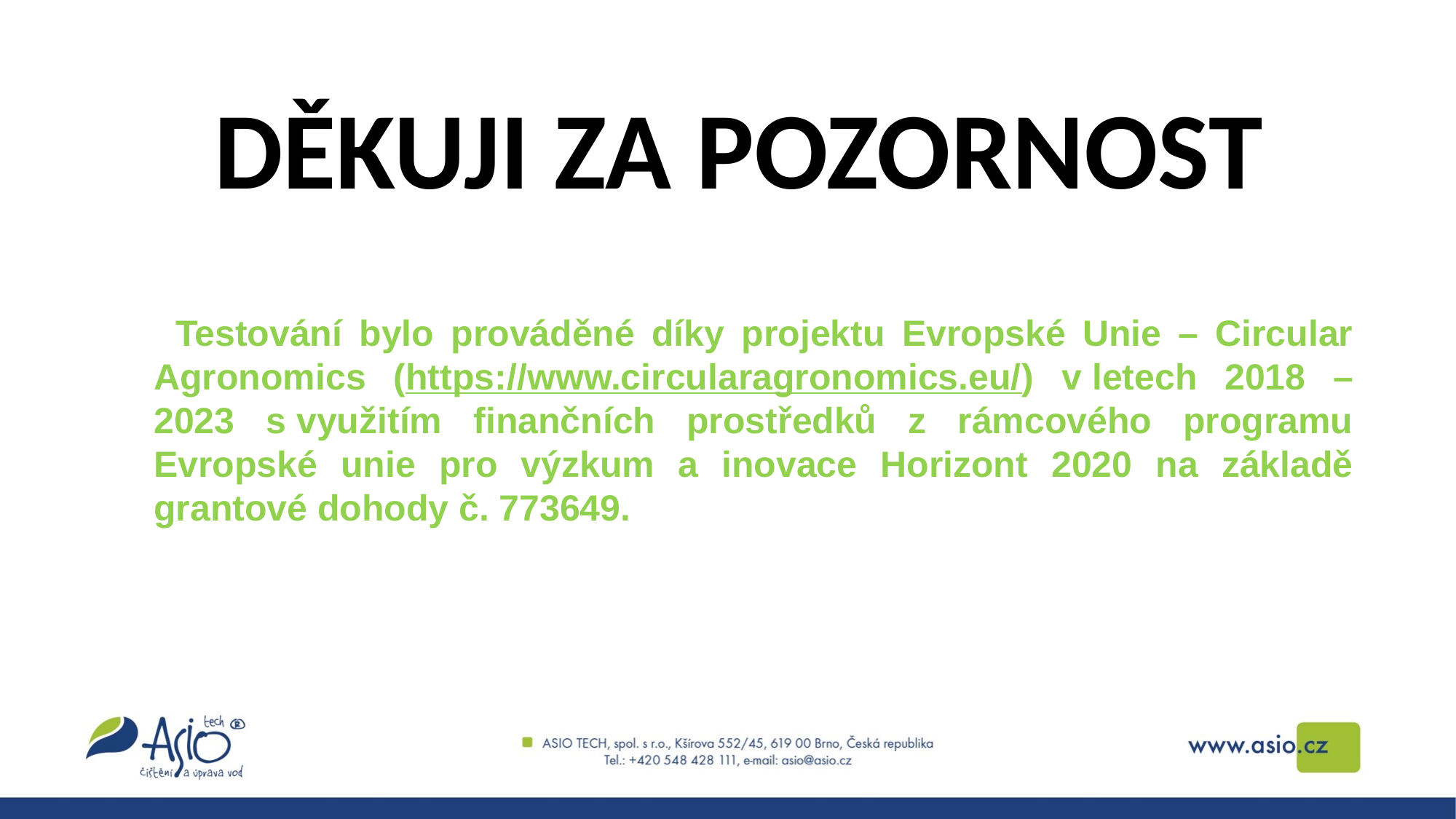

DĚKUJI ZA POZORNOST
Testování bylo prováděné díky projektu Evropské Unie – Circular Agronomics (https://www.circularagronomics.eu/) v letech 2018 – 2023 s využitím finančních prostředků z rámcového programu Evropské unie pro výzkum a inovace Horizont 2020 na základě grantové dohody č. 773649.